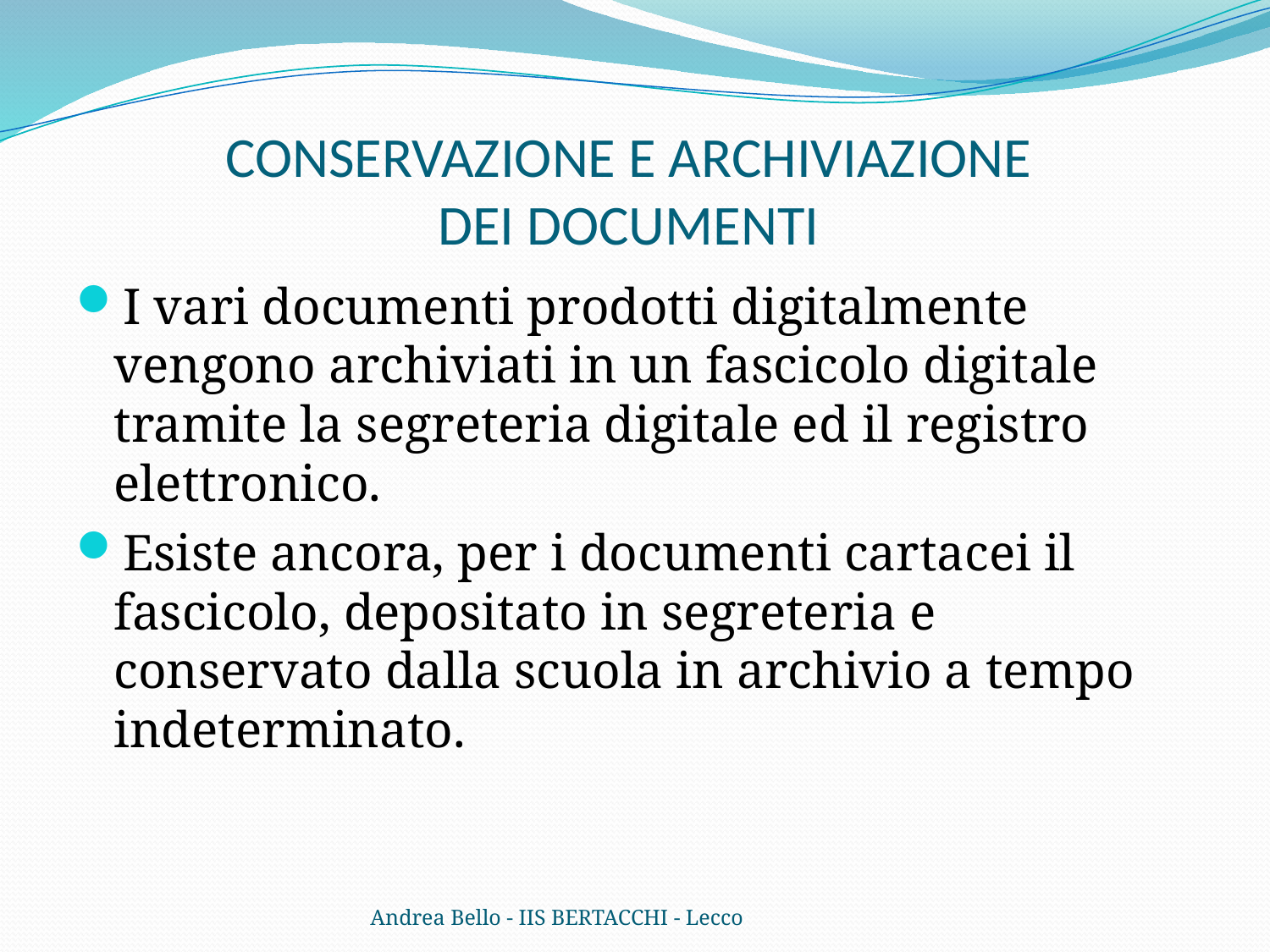

# CONSERVAZIONE E ARCHIVIAZIONE DEI DOCUMENTI
I vari documenti prodotti digitalmente vengono archiviati in un fascicolo digitale tramite la segreteria digitale ed il registro elettronico.
Esiste ancora, per i documenti cartacei il fascicolo, depositato in segreteria e conservato dalla scuola in archivio a tempo indeterminato.
Andrea Bello - IIS BERTACCHI - Lecco